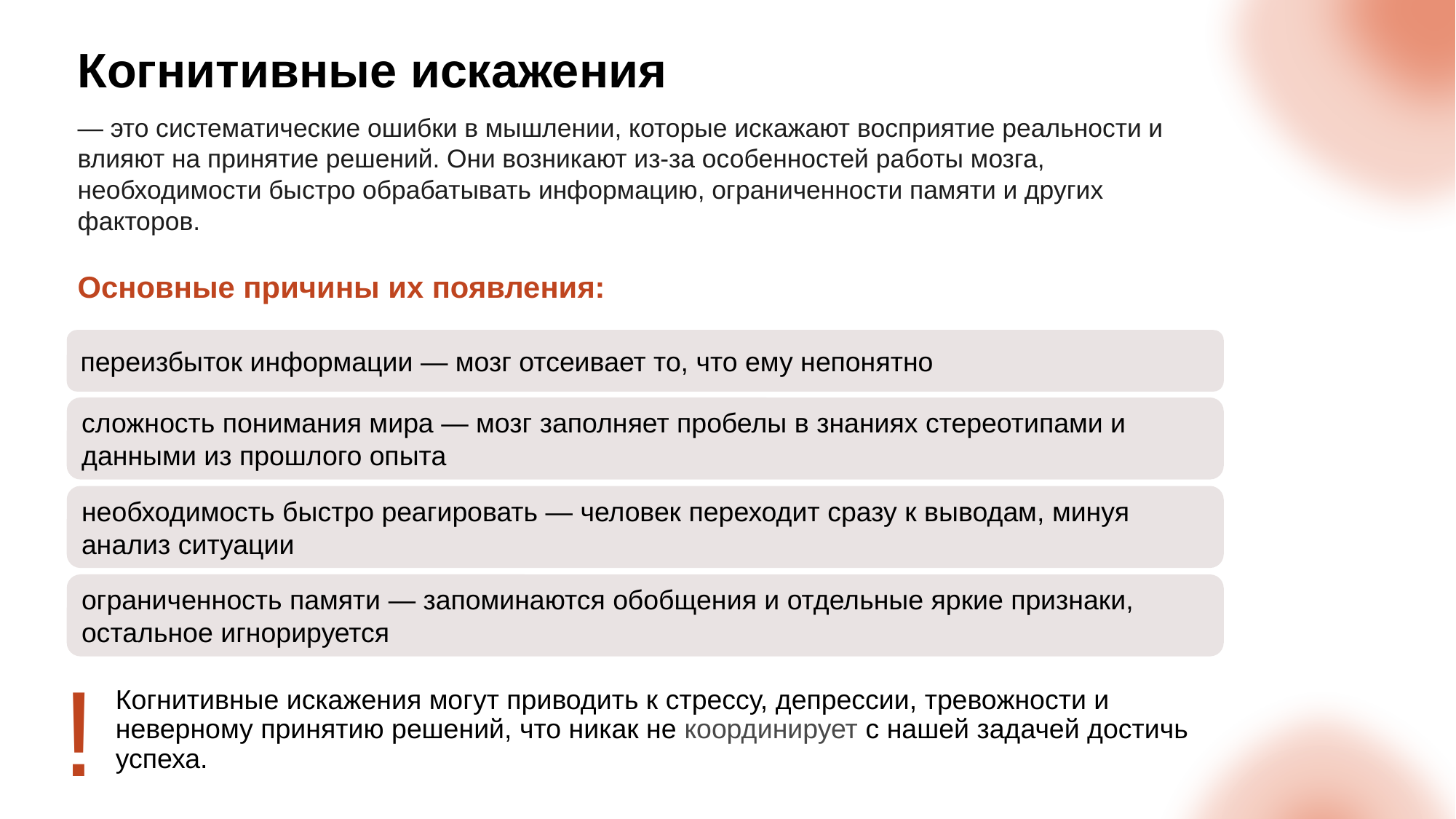

Когнитивные искажения
— это систематические ошибки в мышлении, которые искажают восприятие реальности и влияют на принятие решений. Они возникают из-за особенностей работы мозга, необходимости быстро обрабатывать информацию, ограниченности памяти и других факторов.
Основные причины их появления:
переизбыток информации — мозг отсеивает то, что ему непонятно
сложность понимания мира — мозг заполняет пробелы в знаниях стереотипами и данными из прошлого опыта
необходимость быстро реагировать — человек переходит сразу к выводам, минуя анализ ситуации
ограниченность памяти — запоминаются обобщения и отдельные яркие признаки, остальное игнорируется
!
Когнитивные искажения могут приводить к стрессу, депрессии, тревожности и неверному принятию решений, что никак не координирует с нашей задачей достичь успеха.